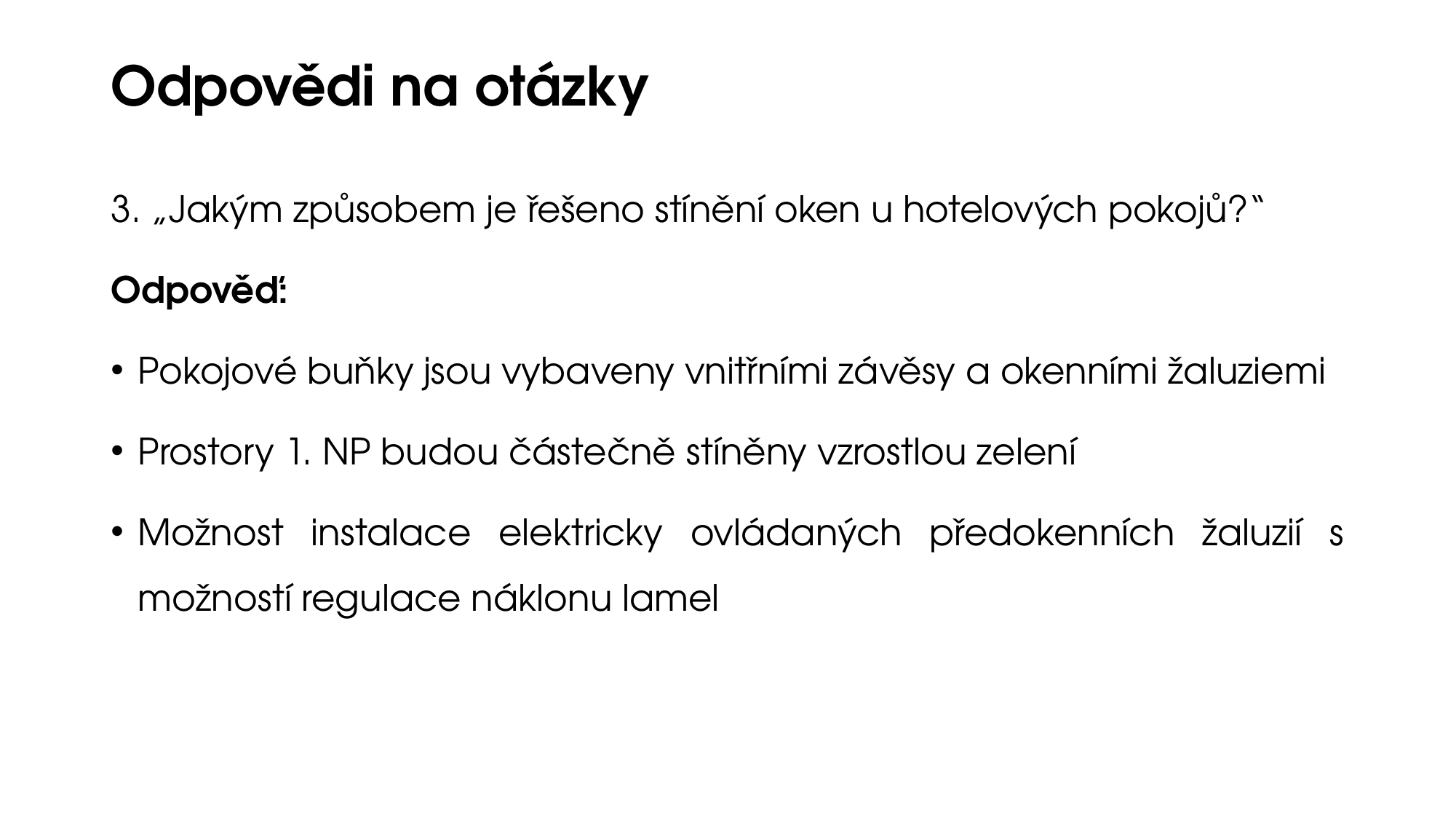

# Odpovědi na otázky
3. „Jakým způsobem je řešeno stínění oken u hotelových pokojů?“
Odpověď:
Pokojové buňky jsou vybaveny vnitřními závěsy a okenními žaluziemi
Prostory 1. NP budou částečně stíněny vzrostlou zelení
Možnost instalace elektricky ovládaných předokenních žaluzií s možností regulace náklonu lamel